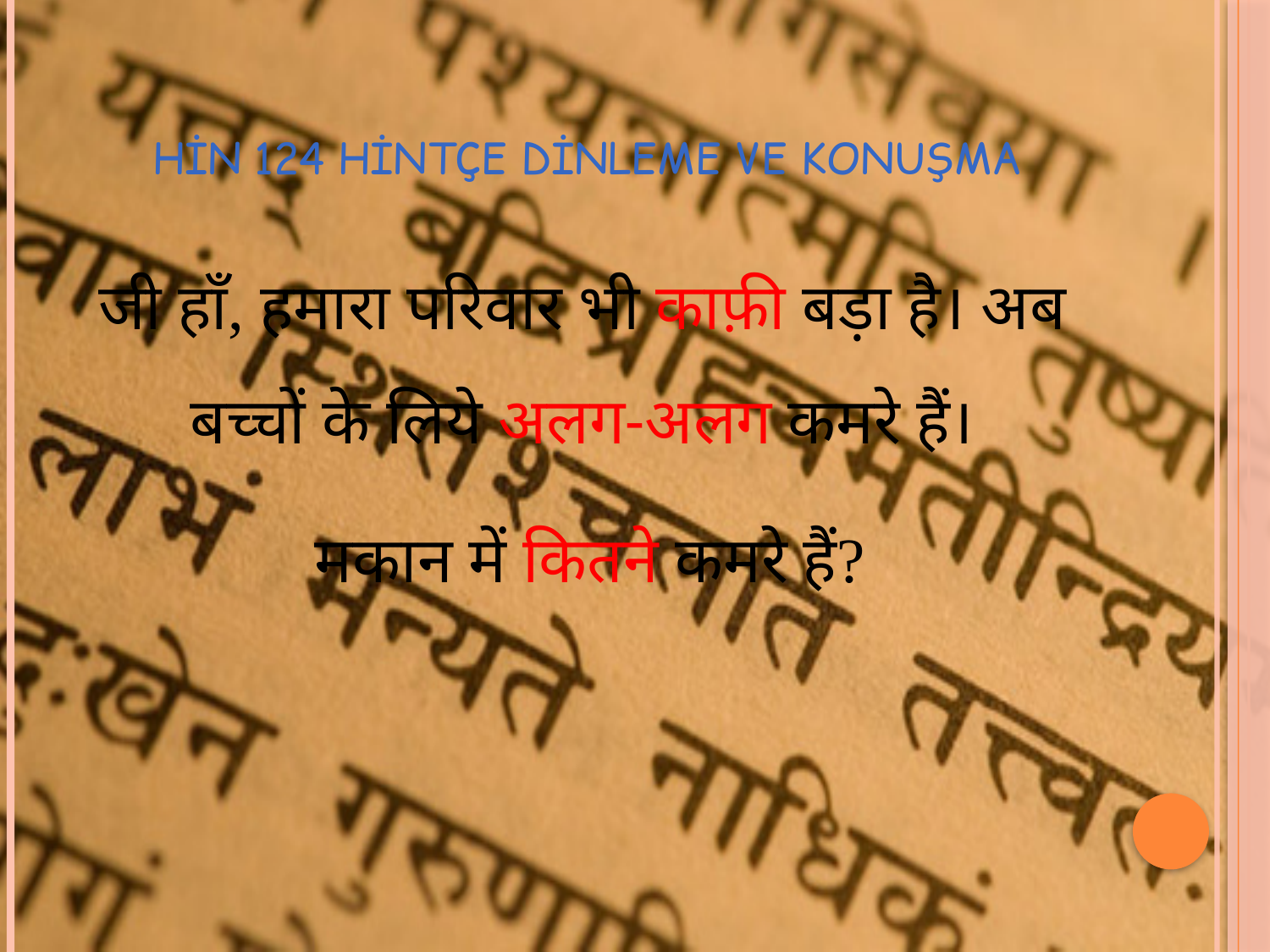

# HİN 124 HİNTÇE DİNLEME VE KONUŞMA
जी हाँ, हमारा परिवार भी काफ़ी बड़ा है। अब बच्चों के लिये अलग-अलग कमरे हैं।
 मकान में कितने कमरे हैं?